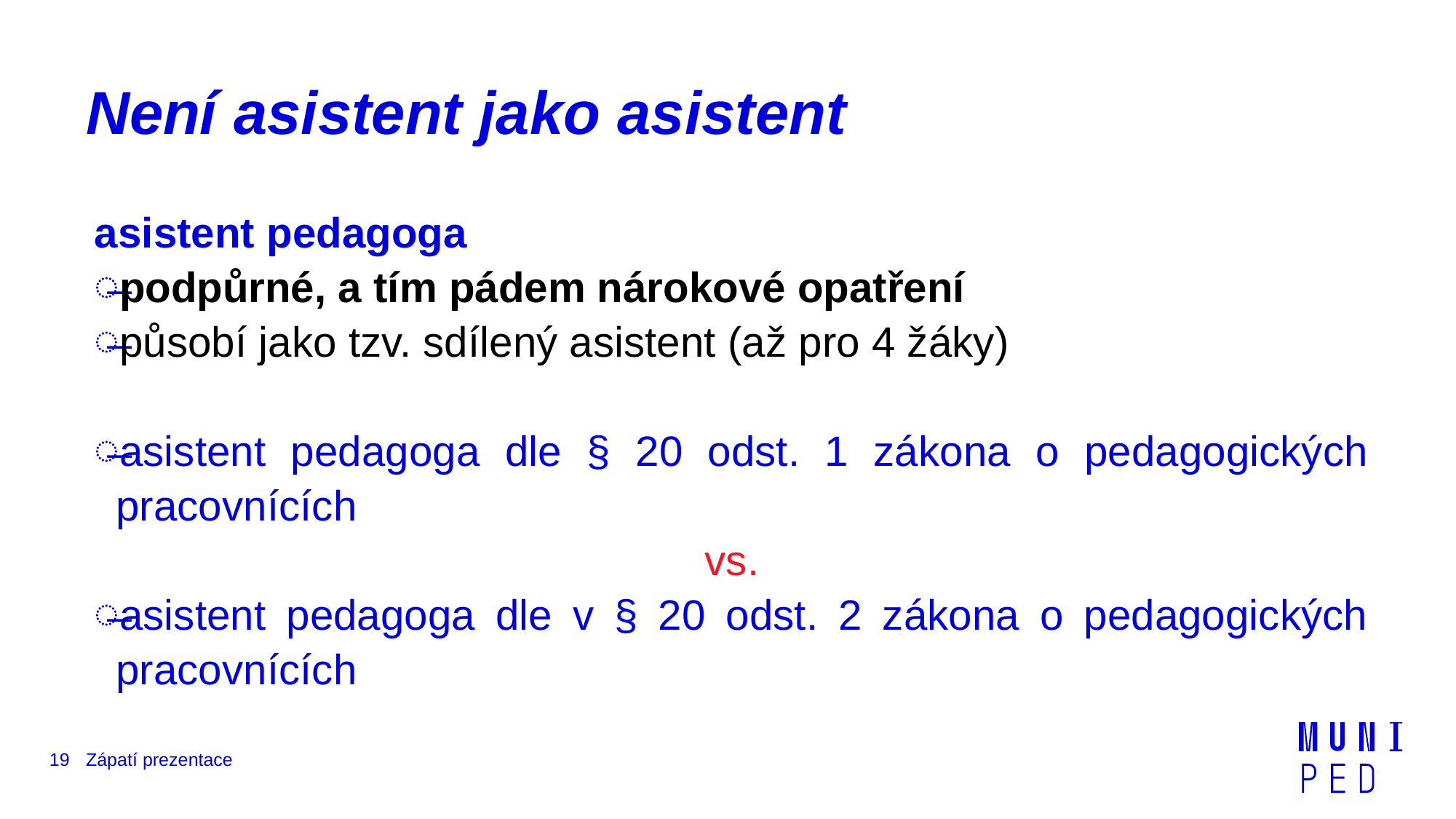

# Není asistent jako asistent
asistent pedagoga
podpůrné, a tím pádem nárokové opatření
působí jako tzv. sdílený asistent (až pro 4 žáky)

asistent pedagoga dle § 20 odst. 1 zákona o pedagogických pracovnících
vs.
asistent pedagoga dle v § 20 odst. 2 zákona o pedagogických pracovnících
19
Zápatí prezentace